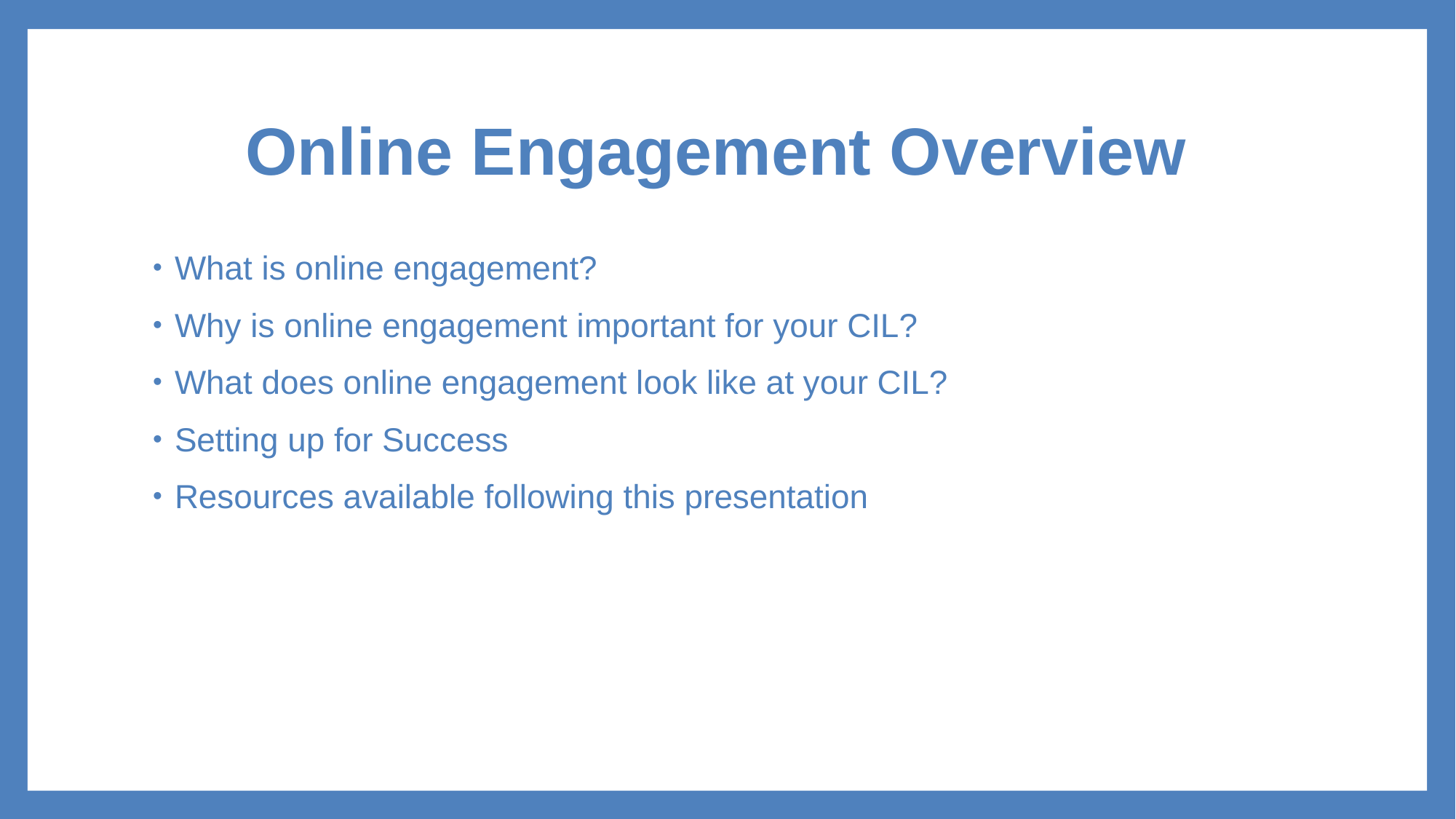

# Online Engagement Overview
What is online engagement?
Why is online engagement important for your CIL?
What does online engagement look like at your CIL?
Setting up for Success
Resources available following this presentation